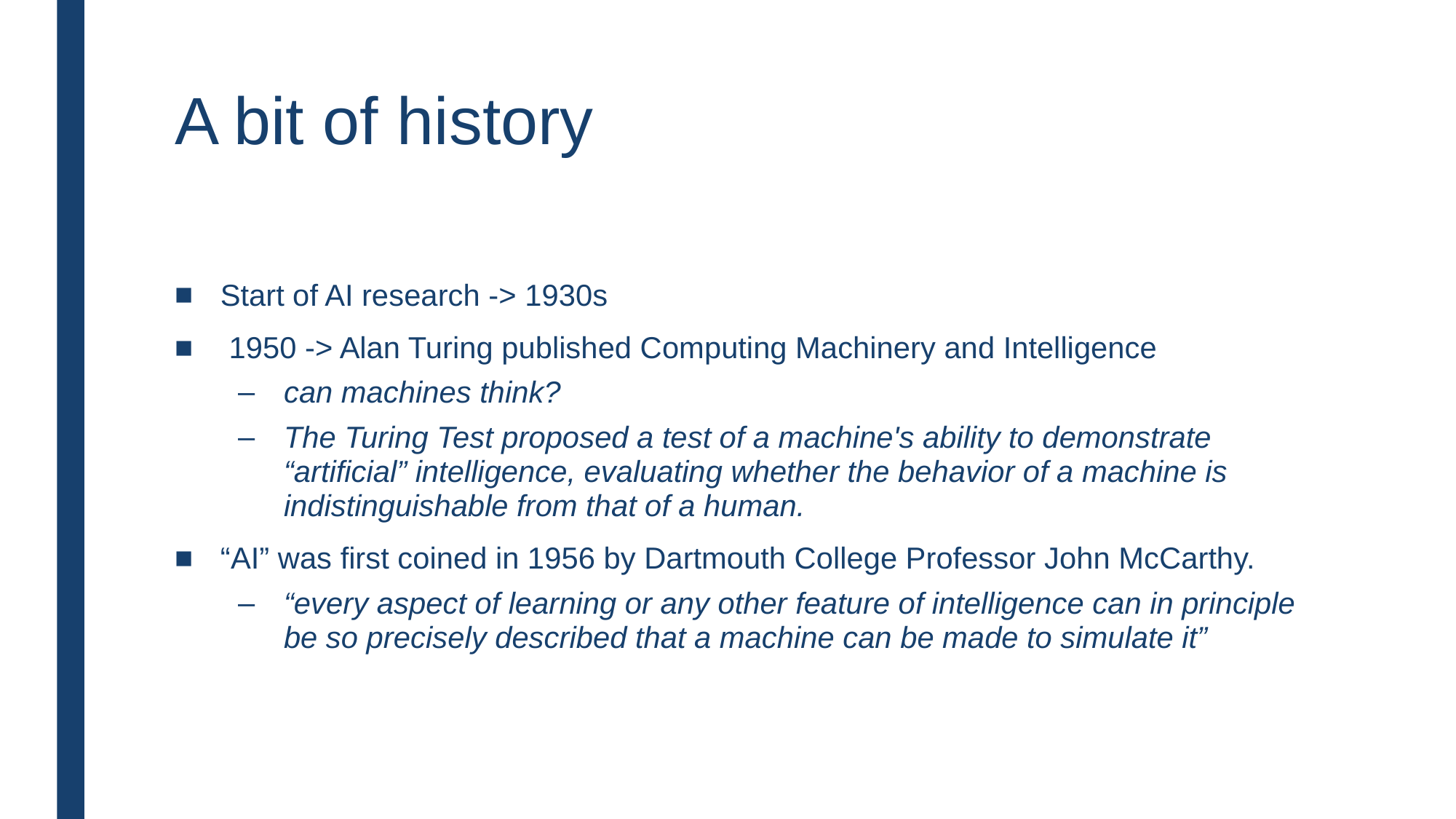

# A bit of history
Start of AI research -> 1930s
 1950 -> Alan Turing published Computing Machinery and Intelligence
can machines think?
The Turing Test proposed a test of a machine's ability to demonstrate “artificial” intelligence, evaluating whether the behavior of a machine is indistinguishable from that of a human.
“AI” was first coined in 1956 by Dartmouth College Professor John McCarthy.
“every aspect of learning or any other feature of intelligence can in principle be so precisely described that a machine can be made to simulate it”